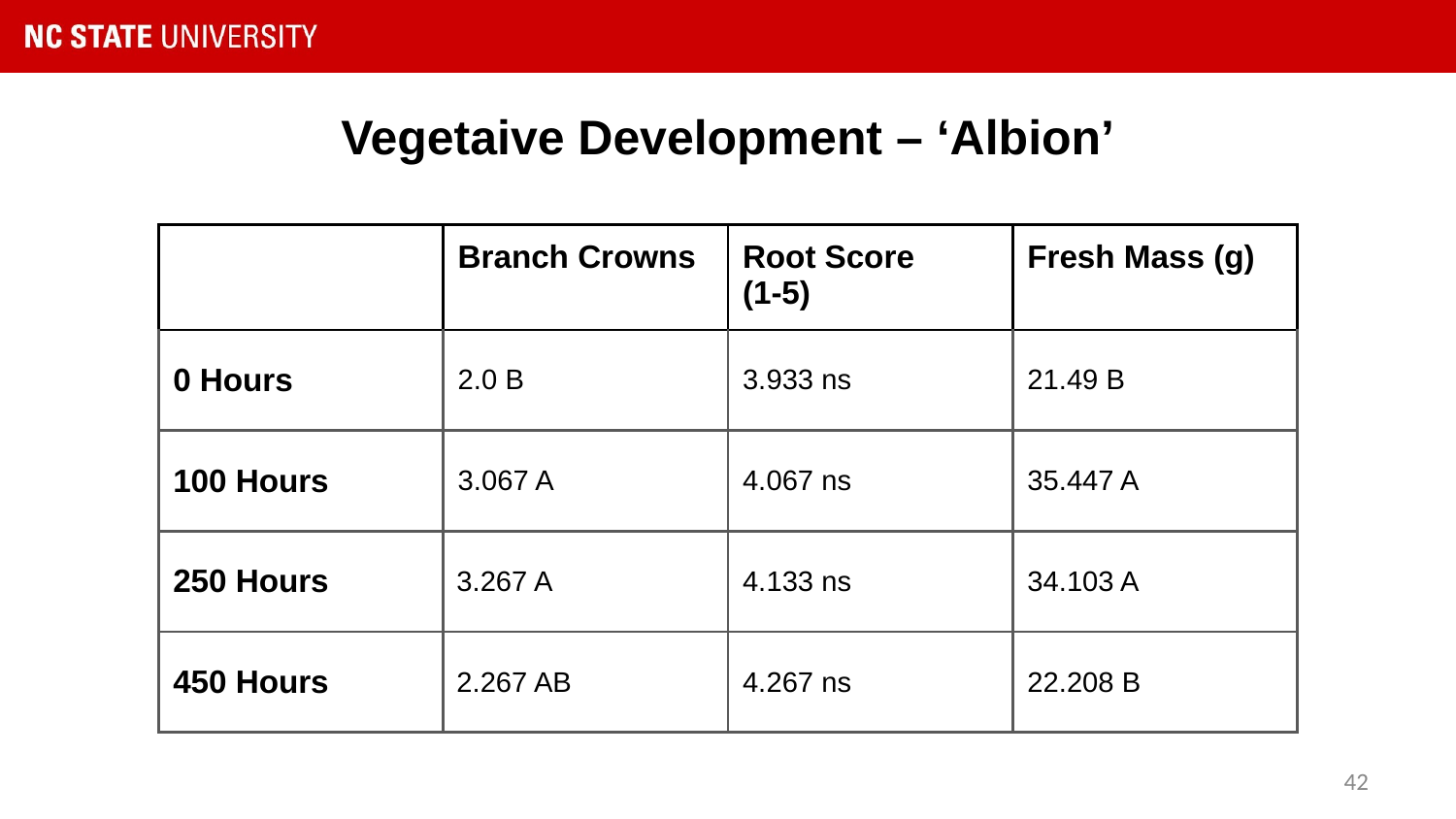

# Vegetaive Development – ‘Albion’
|  | Branch Crowns | Root Score (1-5) | Fresh Mass (g) |
| --- | --- | --- | --- |
| 0 Hours | 2.0 B | 3.933 ns | 21.49 B |
| 100 Hours | 3.067 A | 4.067 ns | 35.447 A |
| 250 Hours | 3.267 A | 4.133 ns | 34.103 A |
| 450 Hours | 2.267 AB | 4.267 ns | 22.208 B |
42